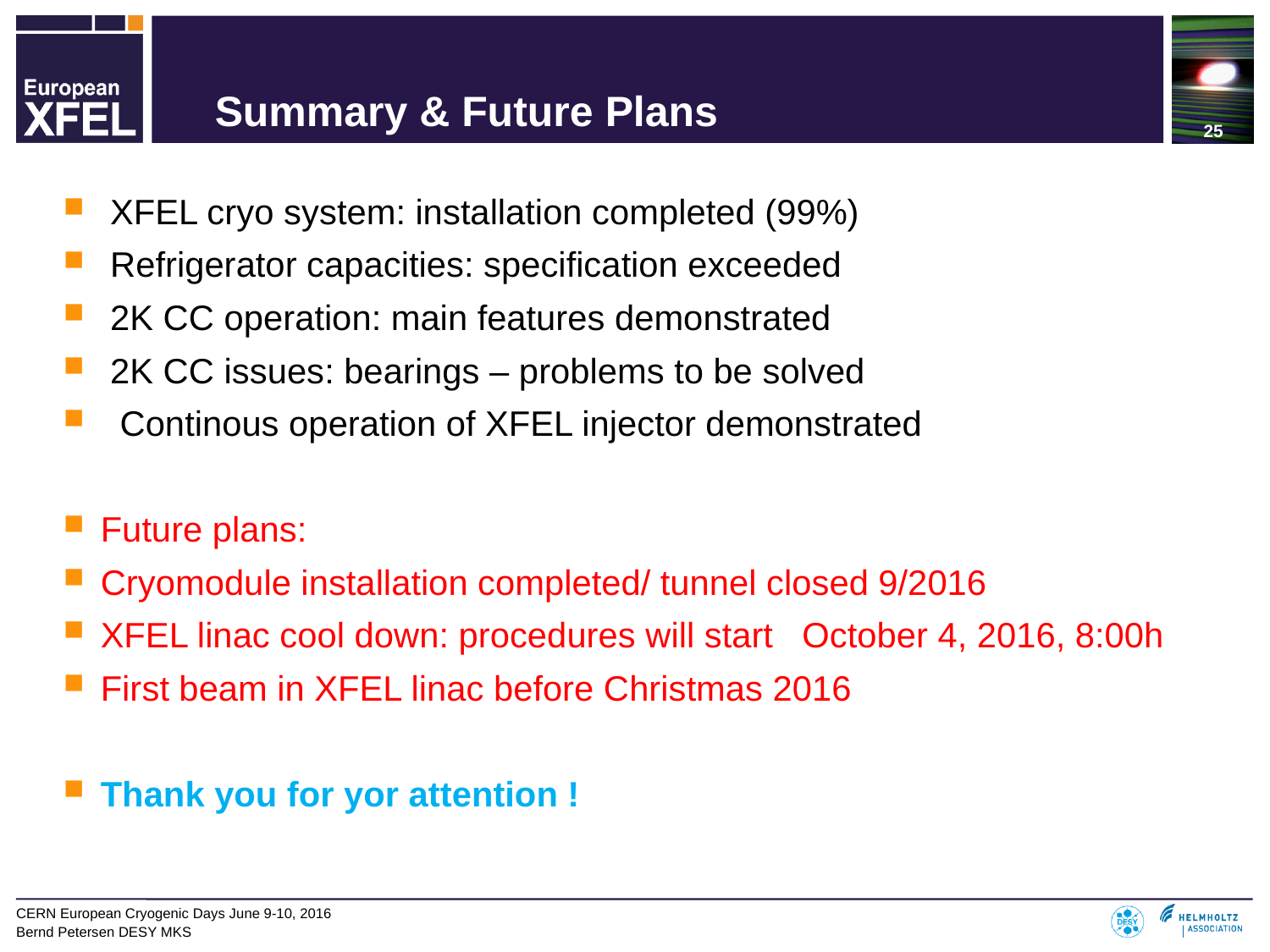

# Summary & Future Plans
 XFEL cryo system: installation completed (99%)
 Refrigerator capacities: specification exceeded
 2K CC operation: main features demonstrated
 2K CC issues: bearings – problems to be solved
  Continous operation of XFEL injector demonstrated

Future plans:
Cryomodule installation completed/ tunnel closed 9/2016
XFEL linac cool down: procedures will start   October 4, 2016, 8:00h
First beam in XFEL linac before Christmas 2016

Thank you for yor attention !